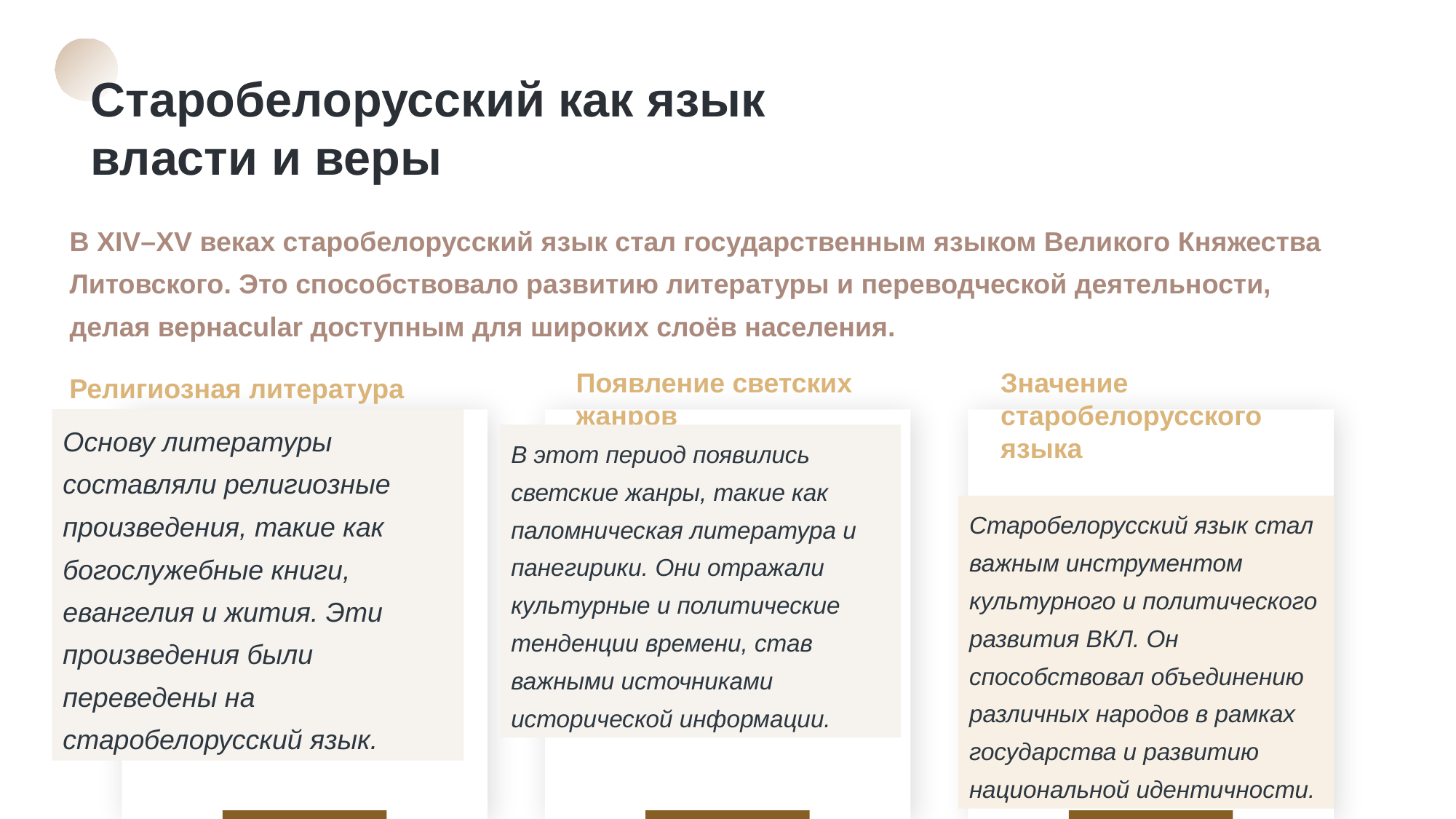

Старобелорусский как язык власти и веры

В XIV–XV веках старобелорусский язык стал государственным языком Великого Княжества Литовского. Это способствовало развитию литературы и переводческой деятельности, делая вернacular доступным для широких слоёв населения.

Появление светских жанров
Значение старобелорусского языка
Религиозная литература
Основу литературы составляли религиозные произведения, такие как богослужебные книги, евангелия и жития. Эти произведения были переведены на старобелорусский язык.

В этот период появились светские жанры, такие как паломническая литература и панегирики. Они отражали культурные и политические тенденции времени, став важными источниками исторической информации.
Старобелорусский язык стал важным инструментом культурного и политического развития ВКЛ. Он способствовал объединению различных народов в рамках государства и развитию национальной идентичности.